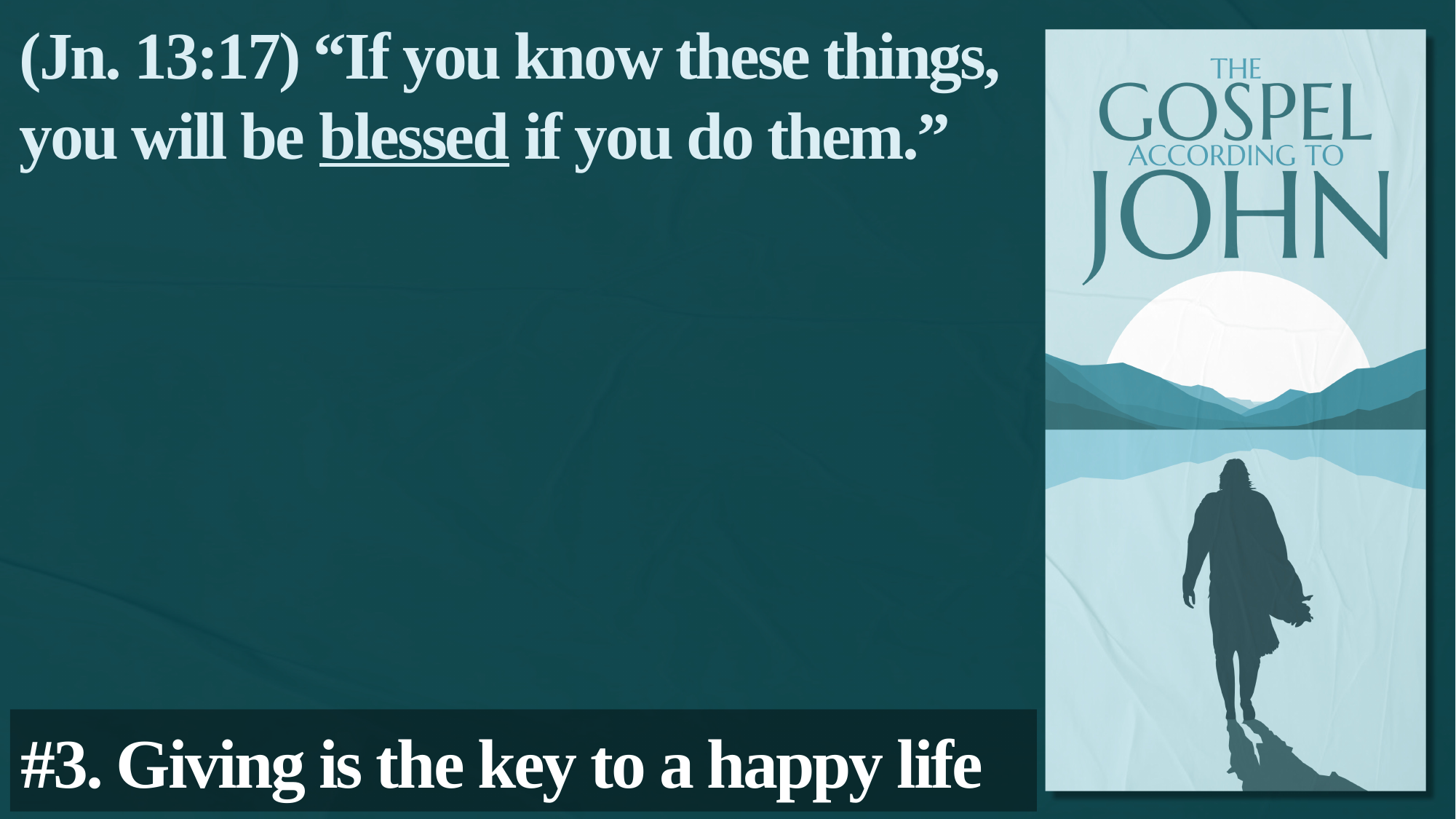

(Jn. 13:17) “If you know these things,
you will be blessed if you do them.”
#3. Giving is the key to a happy life